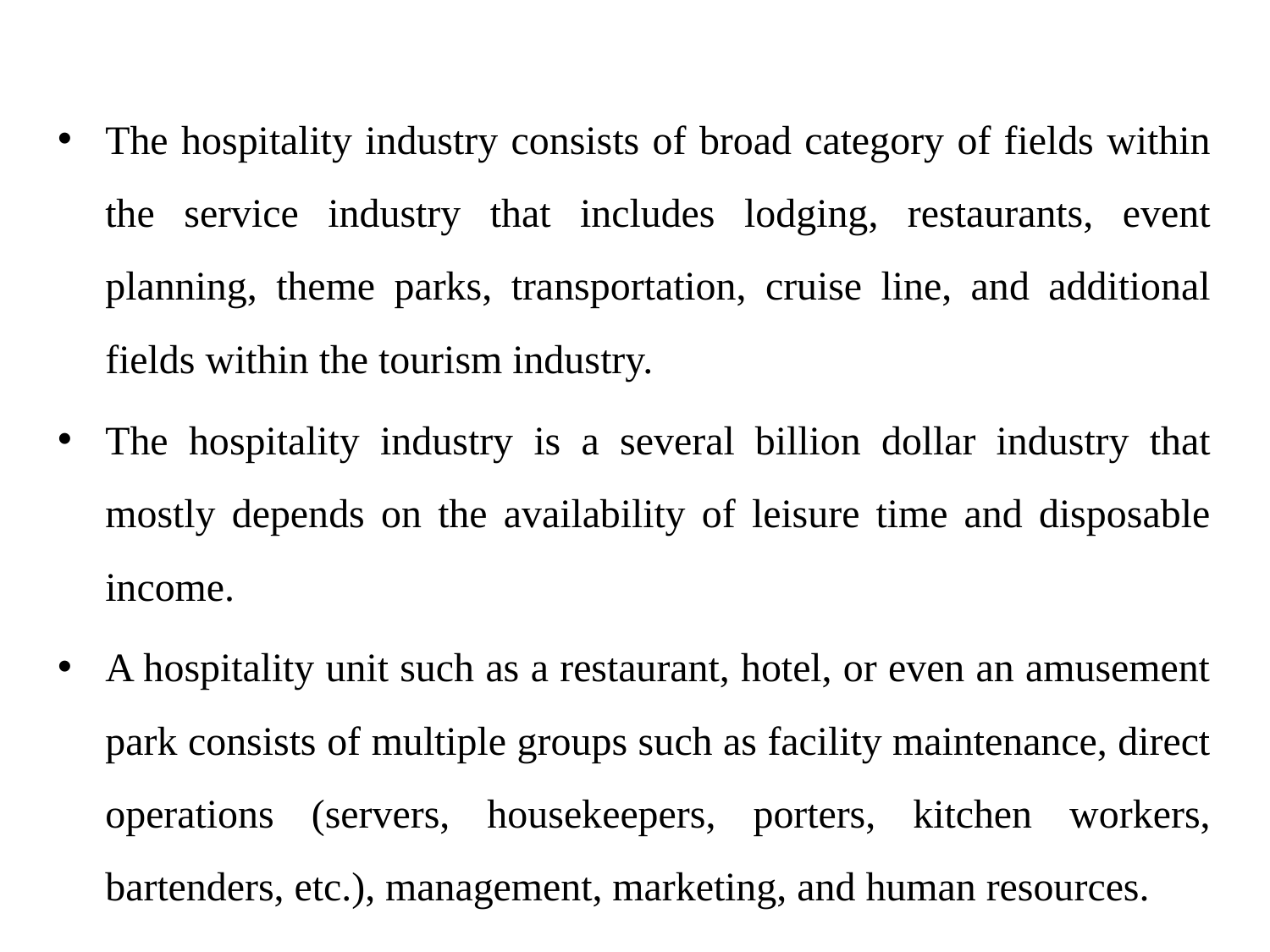

The hospitality industry consists of broad category of fields within the service industry that includes lodging, restaurants, event planning, theme parks, transportation, cruise line, and additional fields within the tourism industry.
The hospitality industry is a several billion dollar industry that mostly depends on the availability of leisure time and disposable income.
A hospitality unit such as a restaurant, hotel, or even an amusement park consists of multiple groups such as facility maintenance, direct operations (servers, housekeepers, porters, kitchen workers, bartenders, etc.), management, marketing, and human resources.